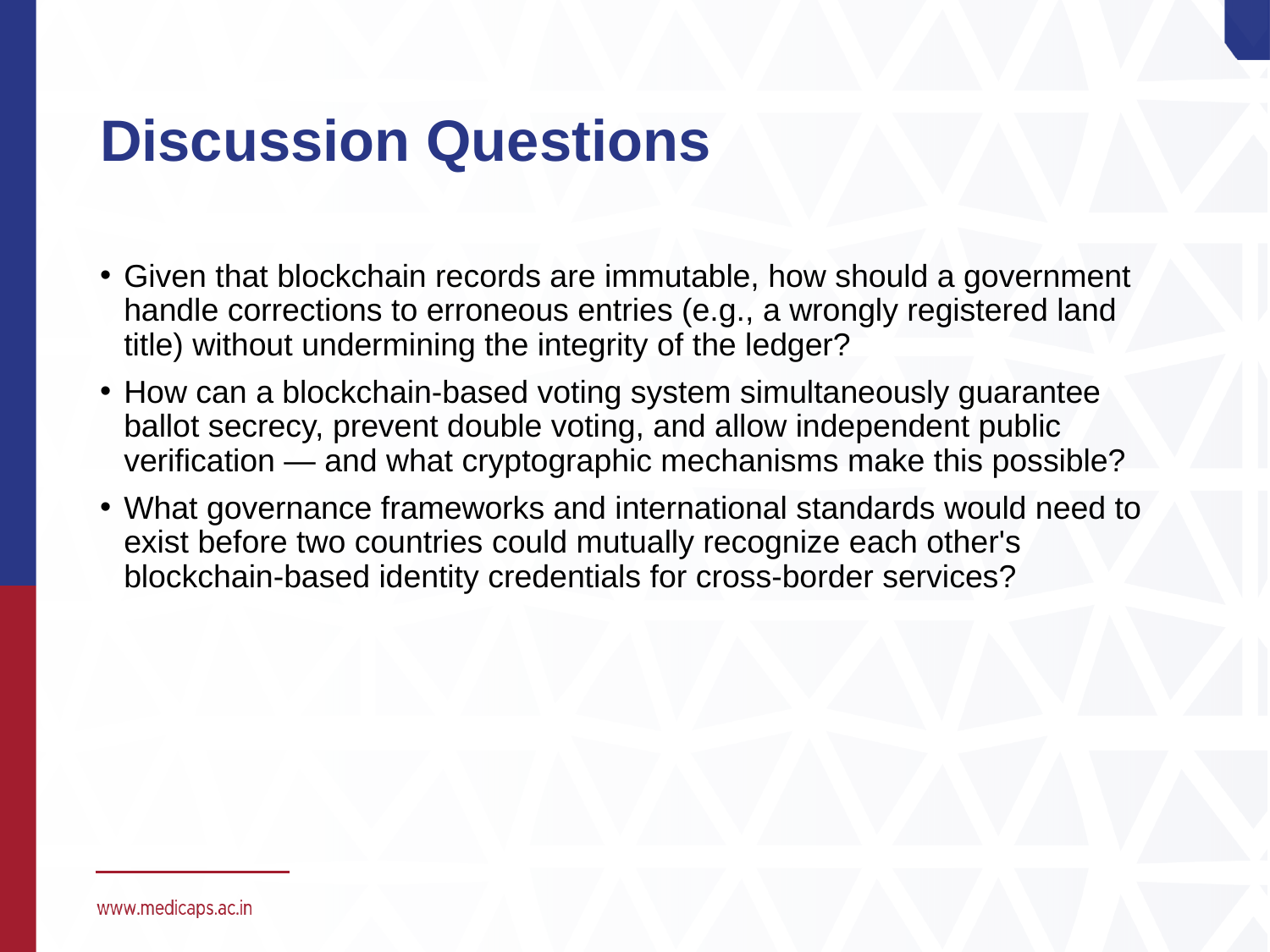

# Discussion Questions
Given that blockchain records are immutable, how should a government handle corrections to erroneous entries (e.g., a wrongly registered land title) without undermining the integrity of the ledger?
How can a blockchain-based voting system simultaneously guarantee ballot secrecy, prevent double voting, and allow independent public verification — and what cryptographic mechanisms make this possible?
What governance frameworks and international standards would need to exist before two countries could mutually recognize each other's blockchain-based identity credentials for cross-border services?